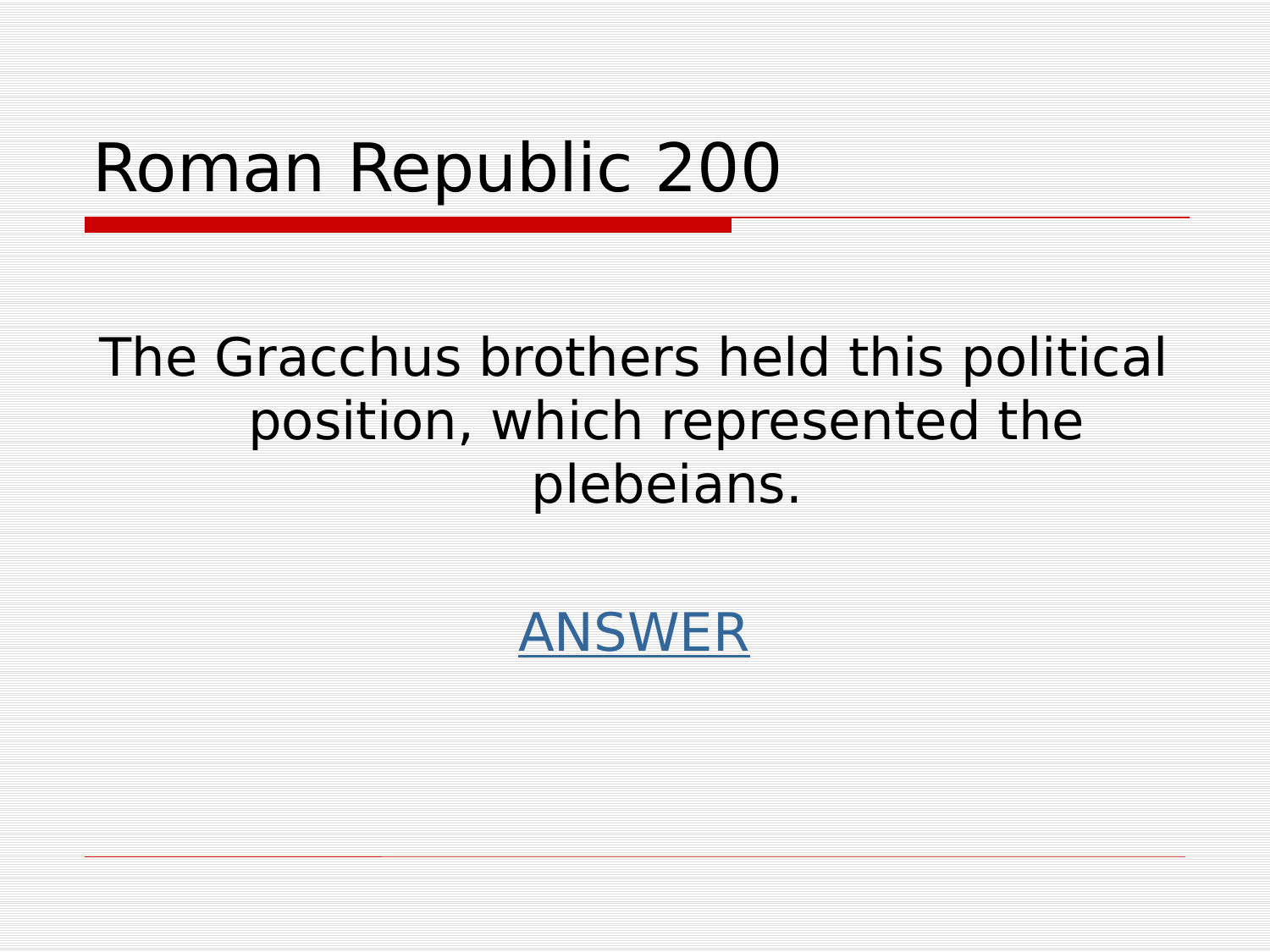

# Roman Republic 200

The Gracchus brothers held this political position, which represented the plebeians.

ANSWER